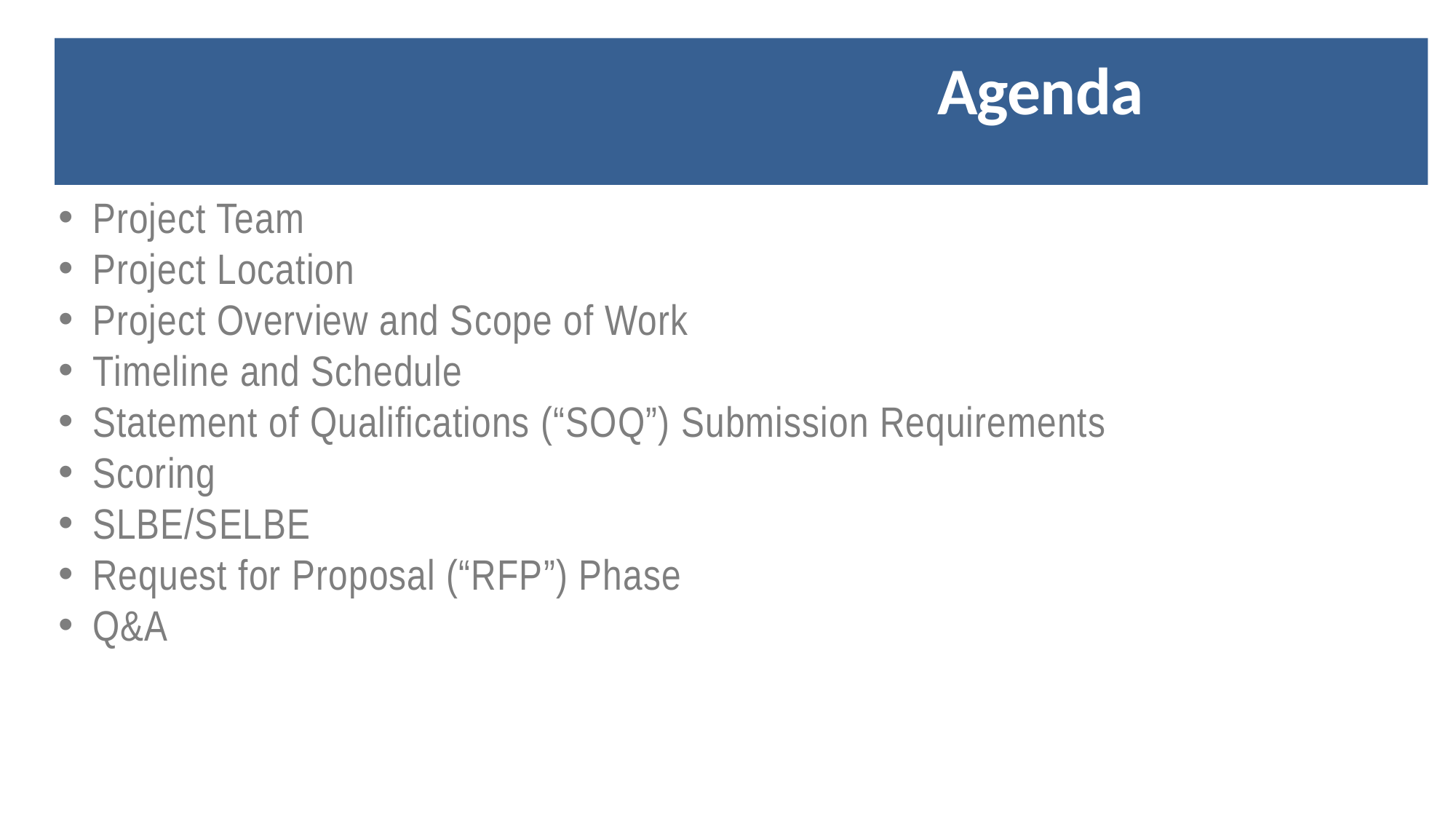

# Agenda
Project Team
Project Location
Project Overview and Scope of Work
Timeline and Schedule
Statement of Qualifications (“SOQ”) Submission Requirements
Scoring
SLBE/SELBE
Request for Proposal (“RFP”) Phase
Q&A